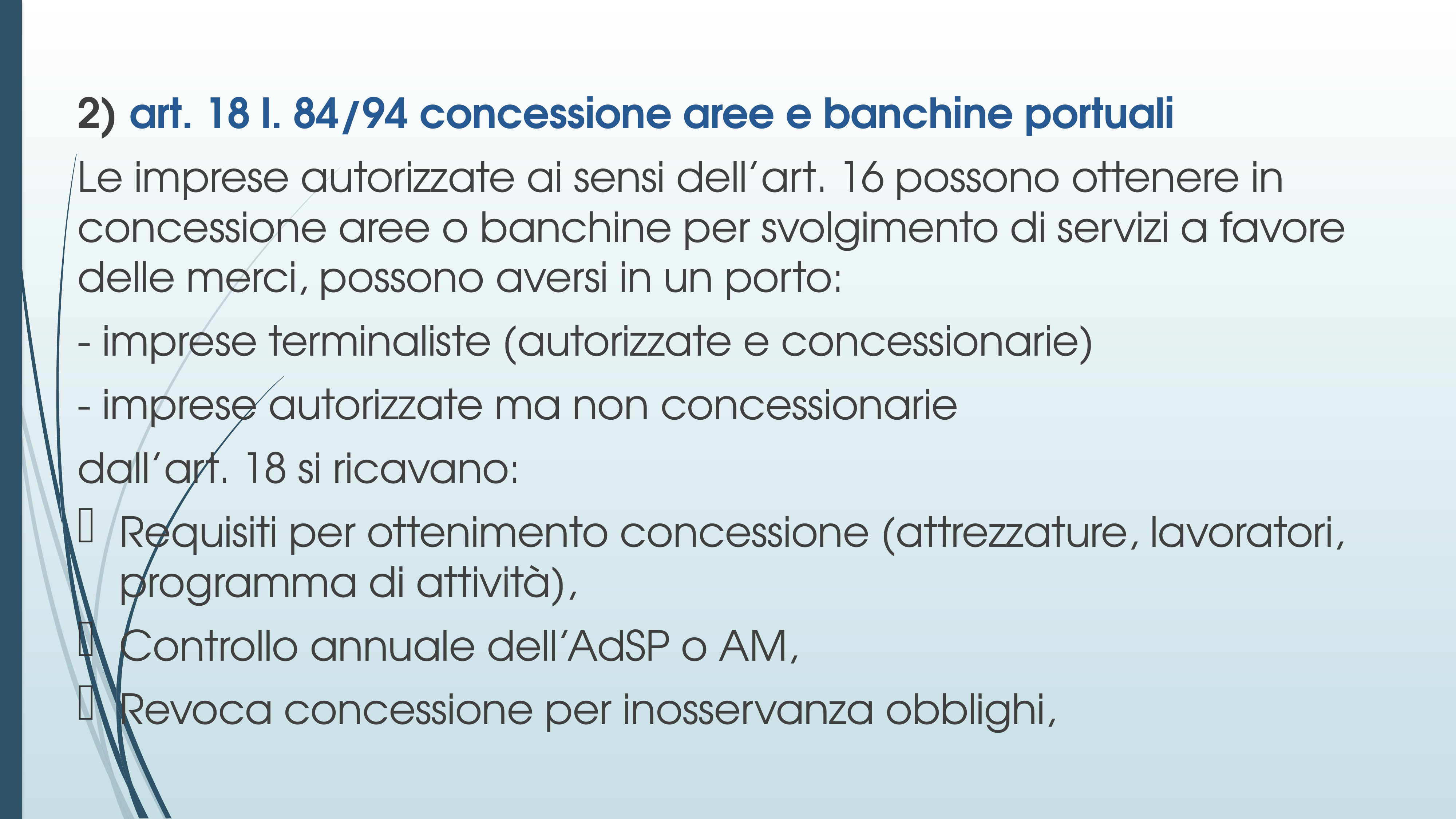

2) art. 18 l. 84/94 concessione aree e banchine portuali
Le imprese autorizzate ai sensi dell’art. 16 possono ottenere in concessione aree o banchine per svolgimento di servizi a favore delle merci, possono aversi in un porto:
- imprese terminaliste (autorizzate e concessionarie)
- imprese autorizzate ma non concessionarie
dall’art. 18 si ricavano:
Requisiti per ottenimento concessione (attrezzature, lavoratori, programma di attività),
Controllo annuale dell’AdSP o AM,
Revoca concessione per inosservanza obblighi,